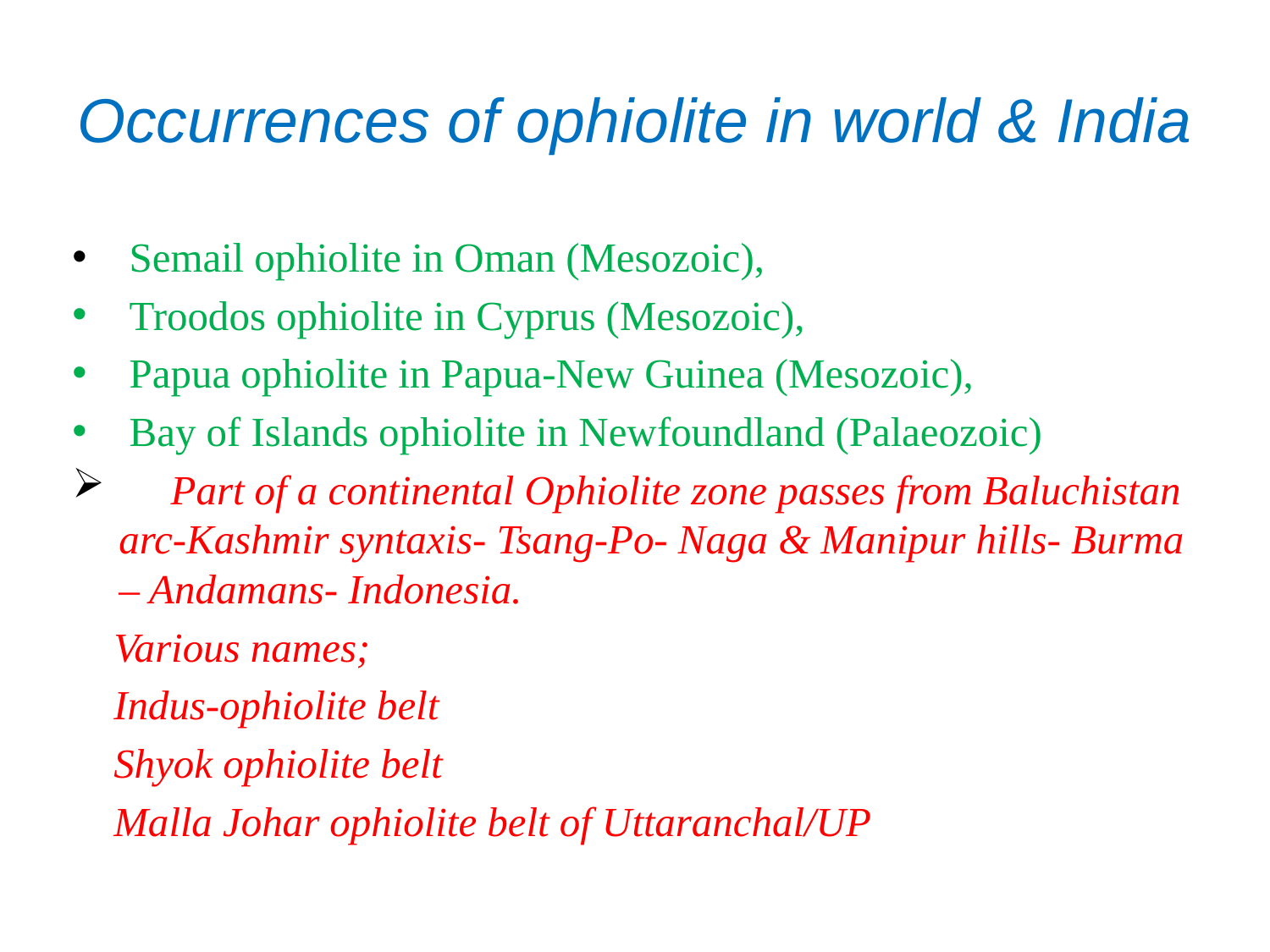

# Occurrences of ophiolite in world & India
 Semail ophiolite in Oman (Mesozoic),
 Troodos ophiolite in Cyprus (Mesozoic),
 Papua ophiolite in Papua-New Guinea (Mesozoic),
 Bay of Islands ophiolite in Newfoundland (Palaeozoic)
     Part of a continental Ophiolite zone passes from Baluchistan arc-Kashmir syntaxis- Tsang-Po- Naga & Manipur hills- Burma – Andamans- Indonesia.
    Various names;
    Indus-ophiolite belt
    Shyok ophiolite belt
    Malla Johar ophiolite belt of Uttaranchal/UP